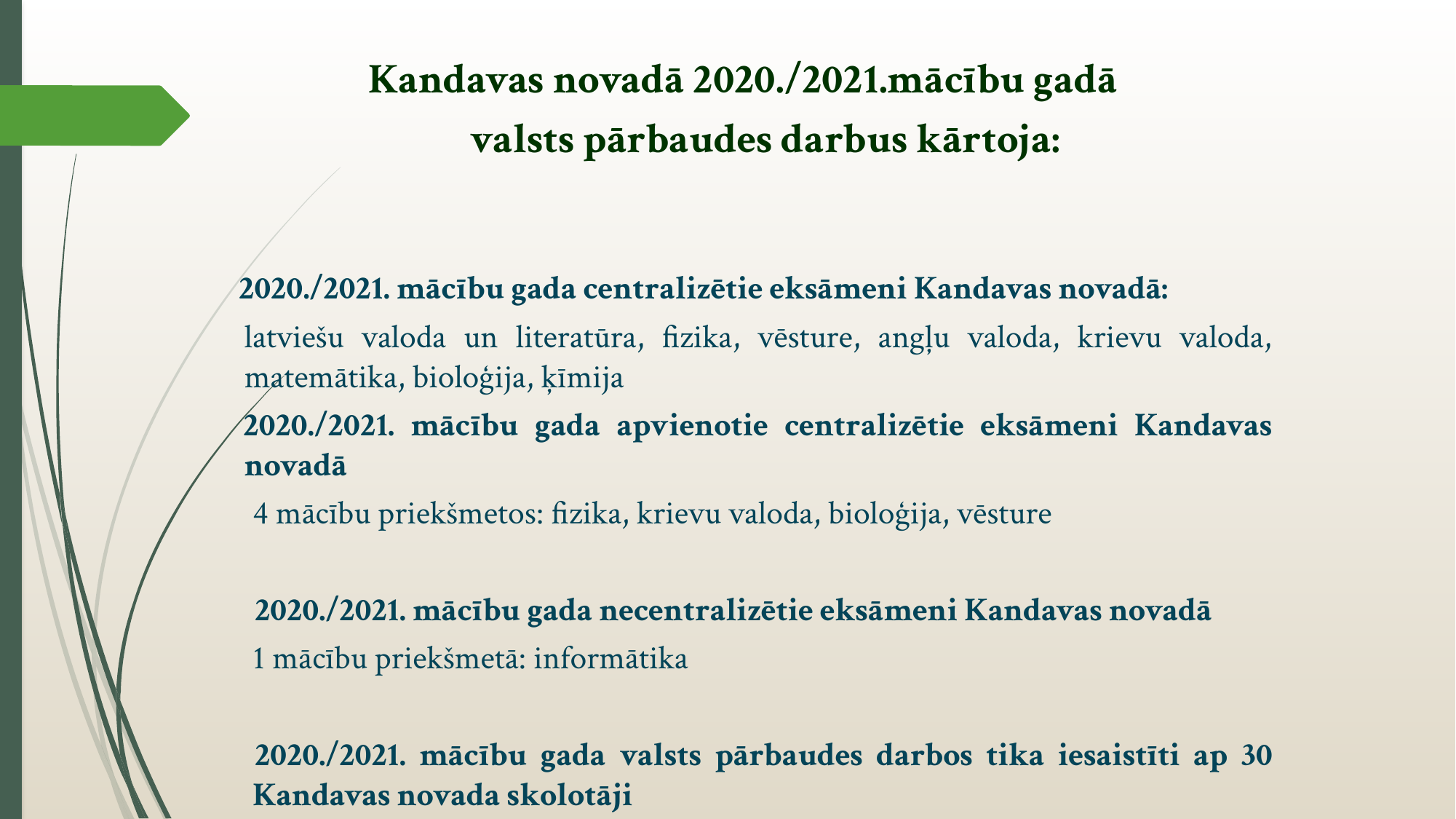

Kandavas novadā 2020./2021.mācību gadā
      valsts pārbaudes darbus kārtoja:

    2020./2021. mācību gada centralizētie eksāmeni Kandavas novadā:
	latviešu valoda un literatūra, fizika, vēsture, angļu valoda, krievu valoda, matemātika, bioloģija, ķīmija
2020./2021. mācību gada apvienotie centralizētie eksāmeni Kandavas novadā
	4 mācību priekšmetos: fizika, krievu valoda, bioloģija, vēsture

2020./2021. mācību gada necentralizētie eksāmeni Kandavas novadā
	1 mācību priekšmetā: informātika

2020./2021. mācību gada valsts pārbaudes darbos tika iesaistīti ap 30 Kandavas novada skolotāji